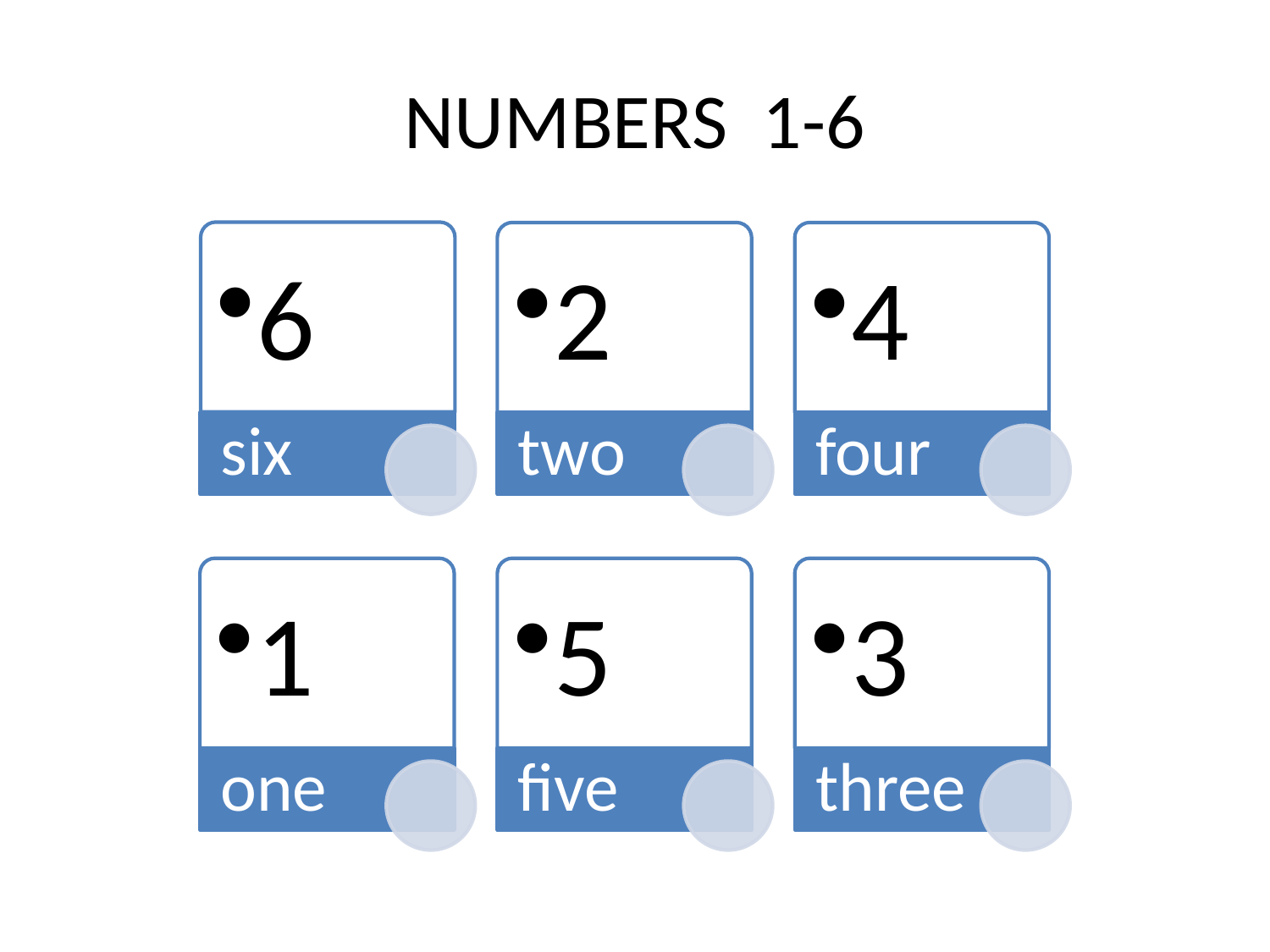

# NUMBERS  1-6

6
six
2
two
4
four
1
one
5
five
3
three